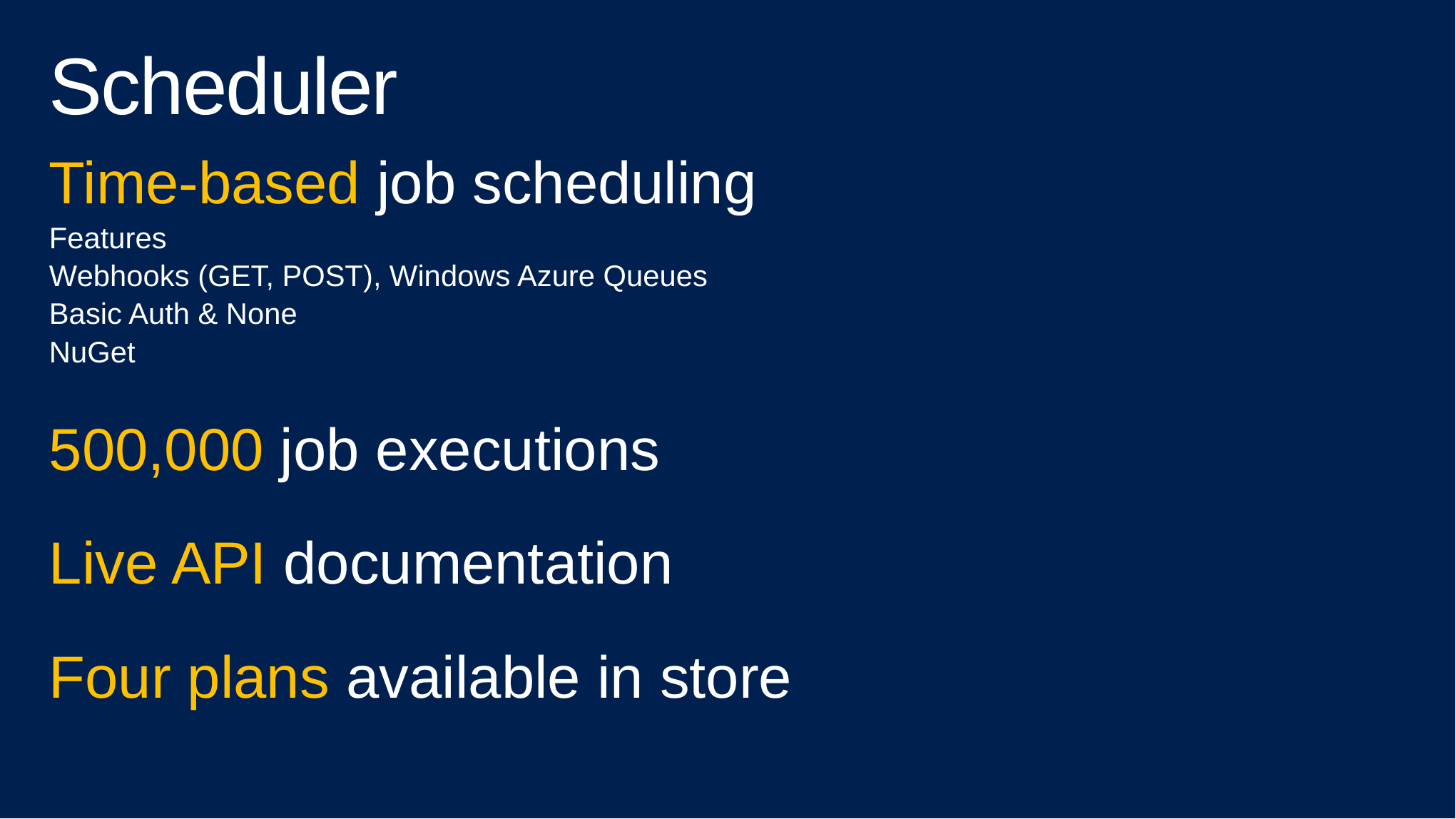

# Scheduler
Time-based job scheduling
Features
Webhooks (GET, POST), Windows Azure Queues
Basic Auth & None
NuGet

500,000 job executions

Live API documentation

Four plans available in store